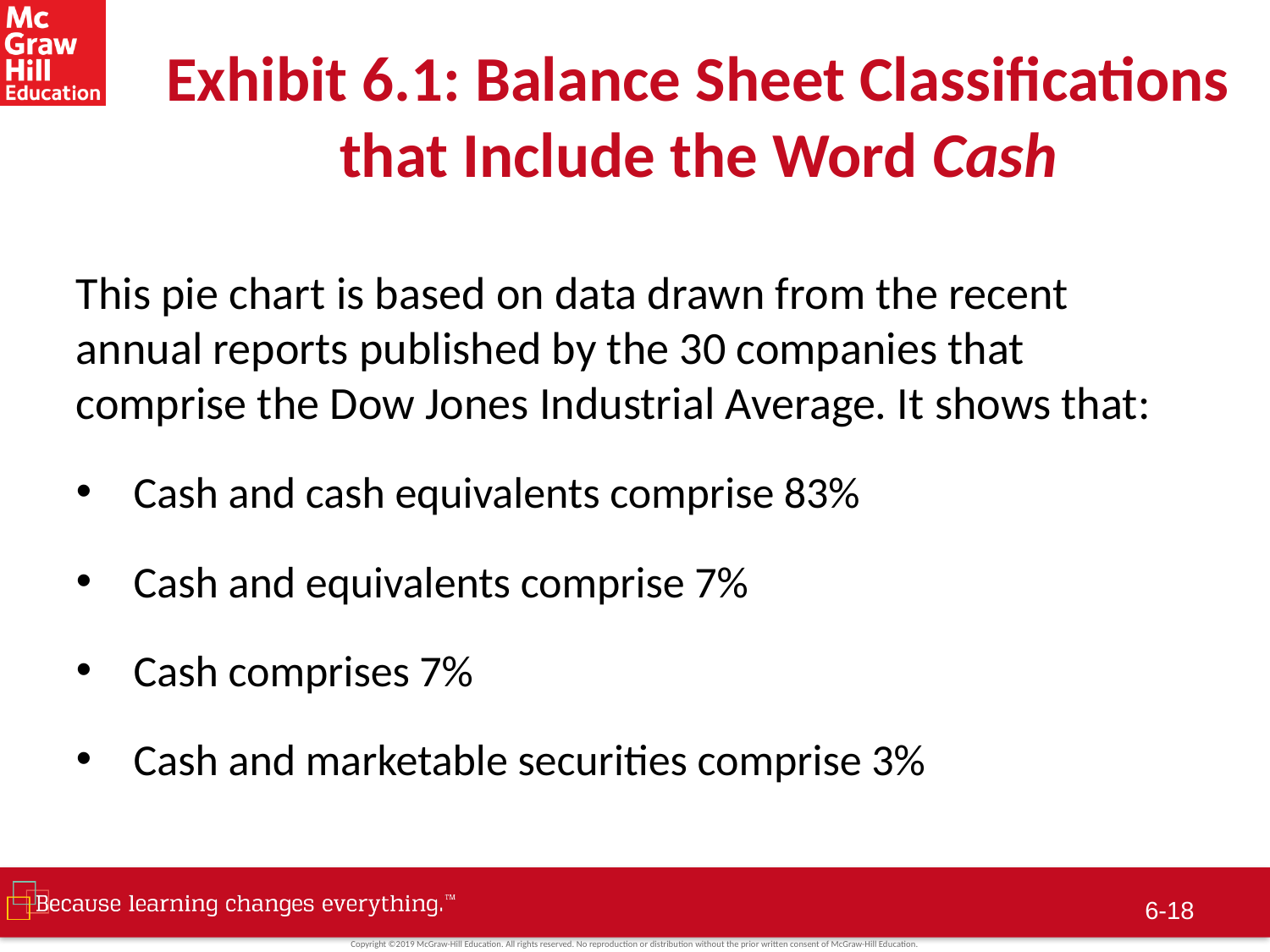

# Exhibit 6.1: Balance Sheet Classifications that Include the Word Cash

This pie chart is based on data drawn from the recent annual reports published by the 30 companies that comprise the Dow Jones Industrial Average. It shows that:
 Cash and cash equivalents comprise 83%
 Cash and equivalents comprise 7%
 Cash comprises 7%
 Cash and marketable securities comprise 3%
6-18